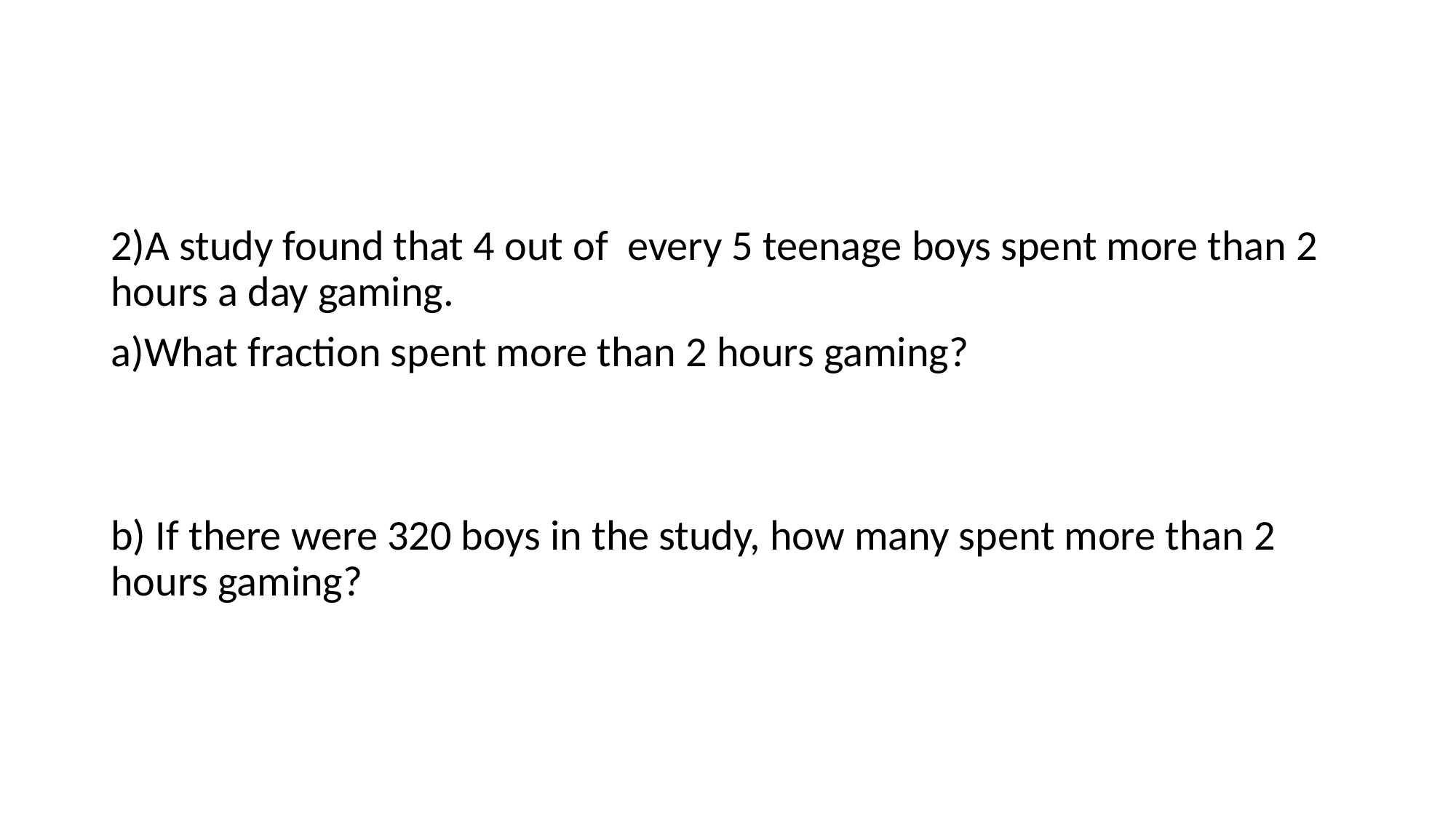

#
2)A study found that 4 out of  every 5 teenage boys spent more than 2 hours a day gaming.
a)What fraction spent more than 2 hours gaming?

b) If there were 320 boys in the study, how many spent more than 2 hours gaming?